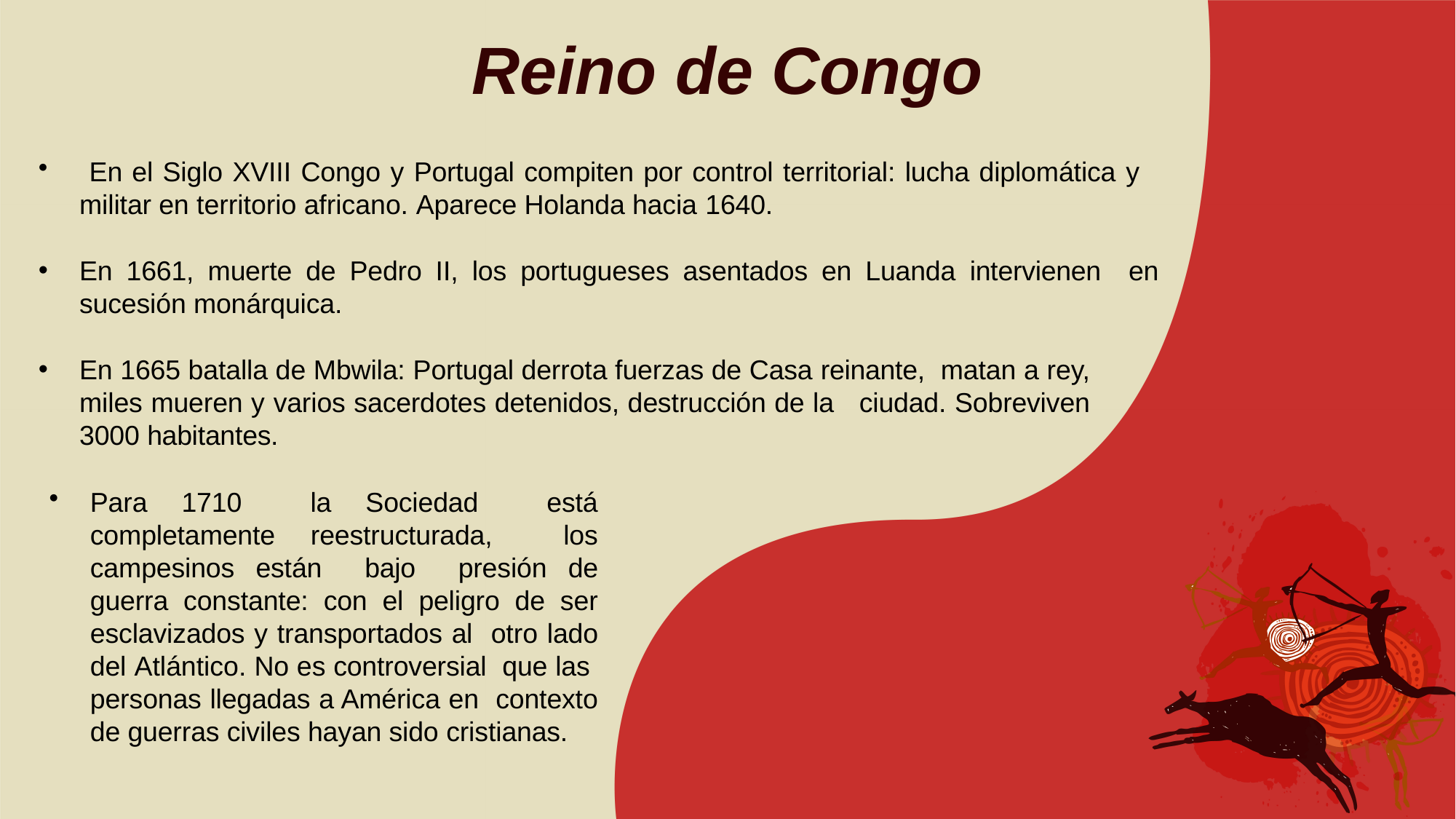

Reino de Congo
 En el Siglo XVIII Congo y Portugal compiten por control territorial: lucha diplomática y  militar en territorio africano. Aparece Holanda hacia 1640.

En 1661, muerte de Pedro II, los portugueses asentados en Luanda intervienen  en sucesión monárquica.

En 1665 batalla de Mbwila: Portugal derrota fuerzas de Casa reinante,  matan a rey, miles mueren y varios sacerdotes detenidos, destrucción de la   ciudad. Sobreviven 3000 habitantes.
Para 1710  la Sociedad  está completamente reestructurada,  los campesinos están  bajo  presión de guerra constante: con el peligro de ser esclavizados y transportados al  otro lado del Atlántico. No es controversial  que las  personas llegadas a América en  contexto de guerras civiles hayan sido cristianas.